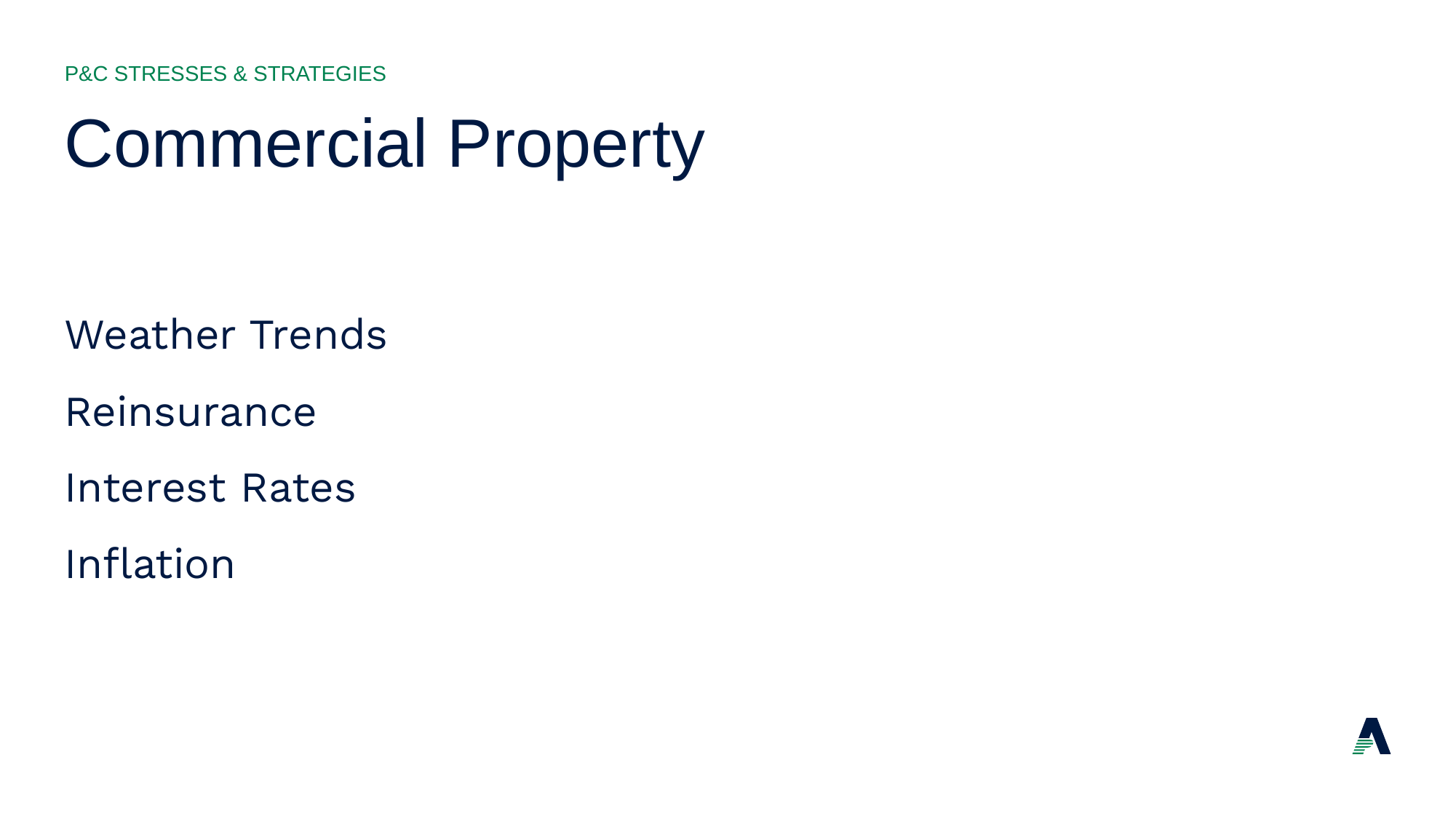

P&C Stresses & Strategies
# Commercial Property
Weather Trends
Reinsurance
Interest Rates
Inflation